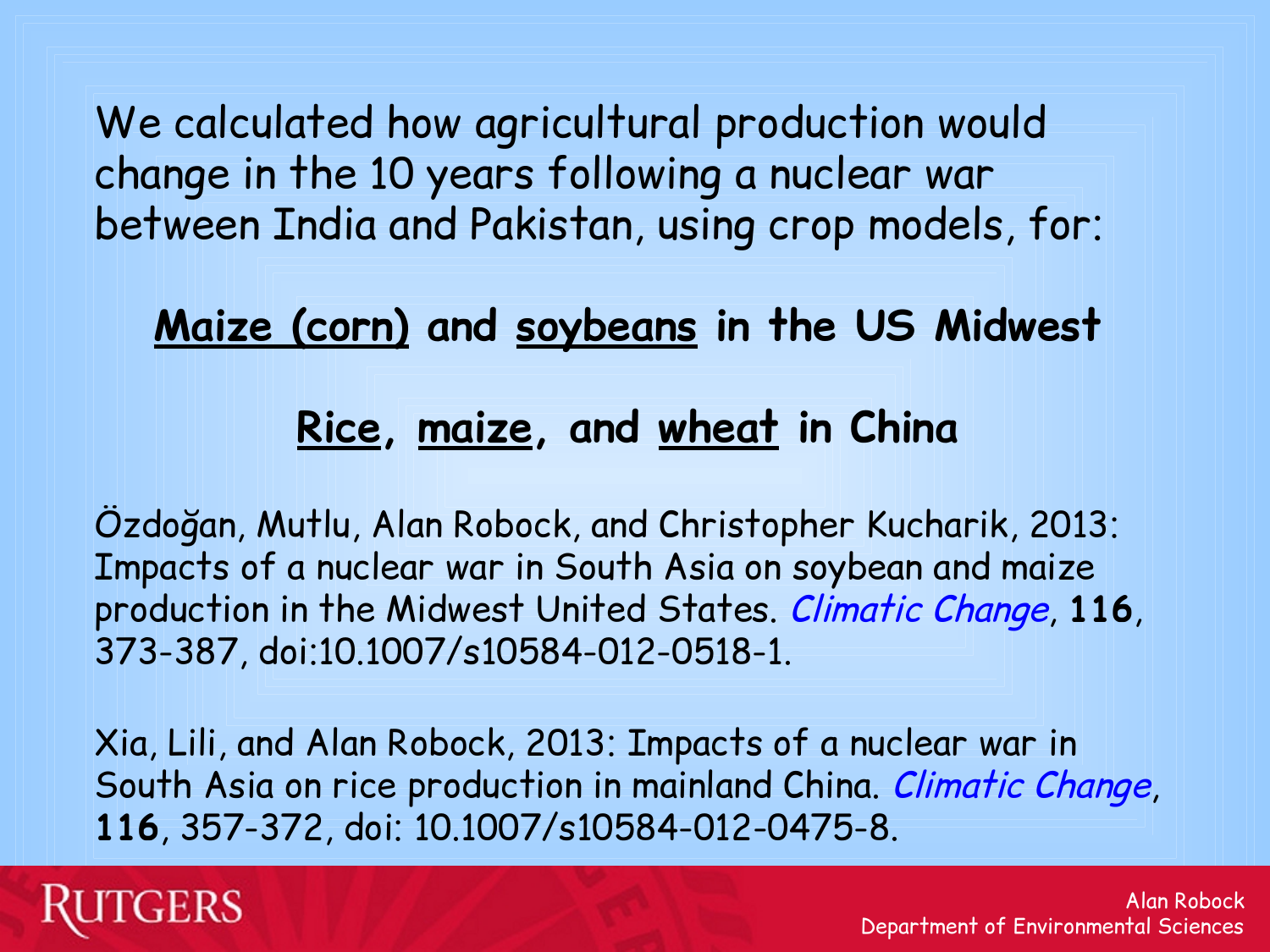

We calculated how agricultural production would change in the 10 years following a nuclear war between India and Pakistan, using crop models, for:

Maize (corn) and soybeans in the US Midwest

Rice, maize, and wheat in China

Özdoğan, Mutlu, Alan Robock, and Christopher Kucharik, 2013: Impacts of a nuclear war in South Asia on soybean and maize production in the Midwest United States. Climatic Change, 116, 373-387, doi:10.1007/s10584-012-0518-1.

Xia, Lili, and Alan Robock, 2013: Impacts of a nuclear war in South Asia on rice production in mainland China. Climatic Change, 116, 357-372, doi: 10.1007/s10584-012-0475-8.